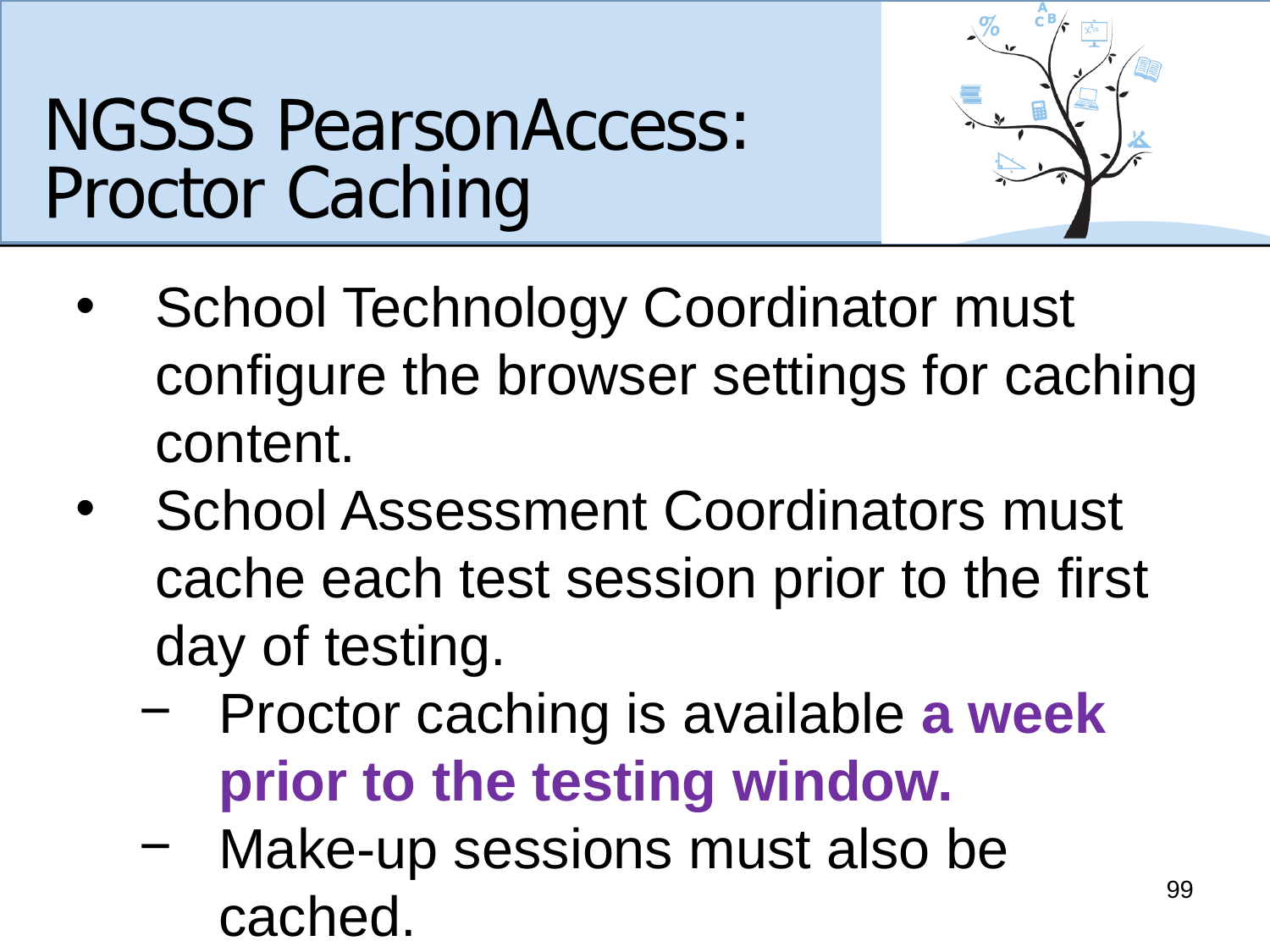

# NGSSS PearsonAccess: Proctor Caching
School Technology Coordinator must configure the browser settings for caching content.
School Assessment Coordinators must cache each test session prior to the first day of testing.
Proctor caching is available a week prior to the testing window.
Make-up sessions must also be cached.
99